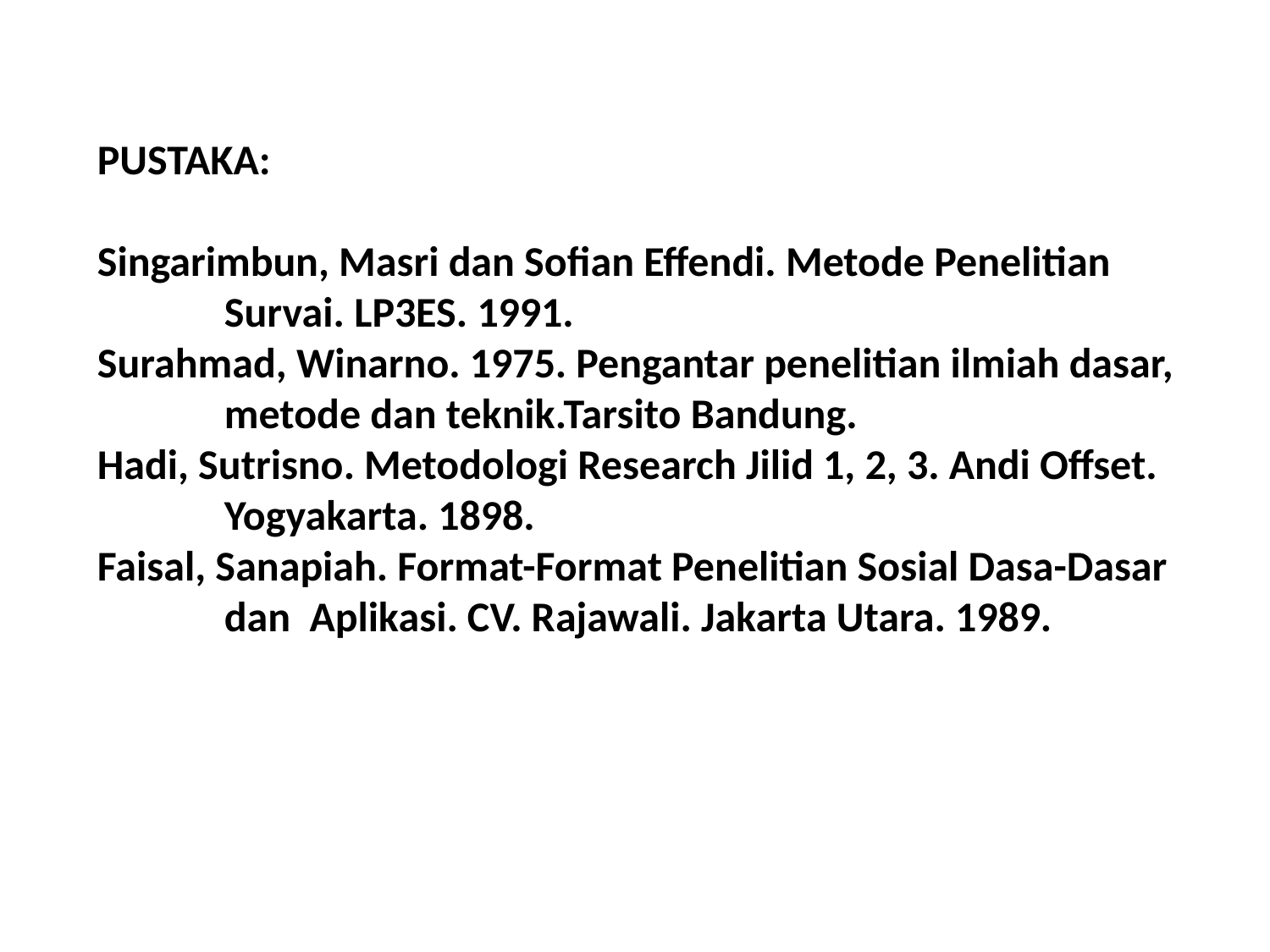

PUSTAKA:

Singarimbun, Masri dan Sofian Effendi. Metode Penelitian 	Survai. LP3ES. 1991.
Surahmad, Winarno. 1975. Pengantar penelitian ilmiah dasar, 	metode dan teknik.Tarsito Bandung.
Hadi, Sutrisno. Metodologi Research Jilid 1, 2, 3. Andi Offset. 	Yogyakarta. 1898.
Faisal, Sanapiah. Format-Format Penelitian Sosial Dasa-Dasar 	dan  Aplikasi. CV. Rajawali. Jakarta Utara. 1989.